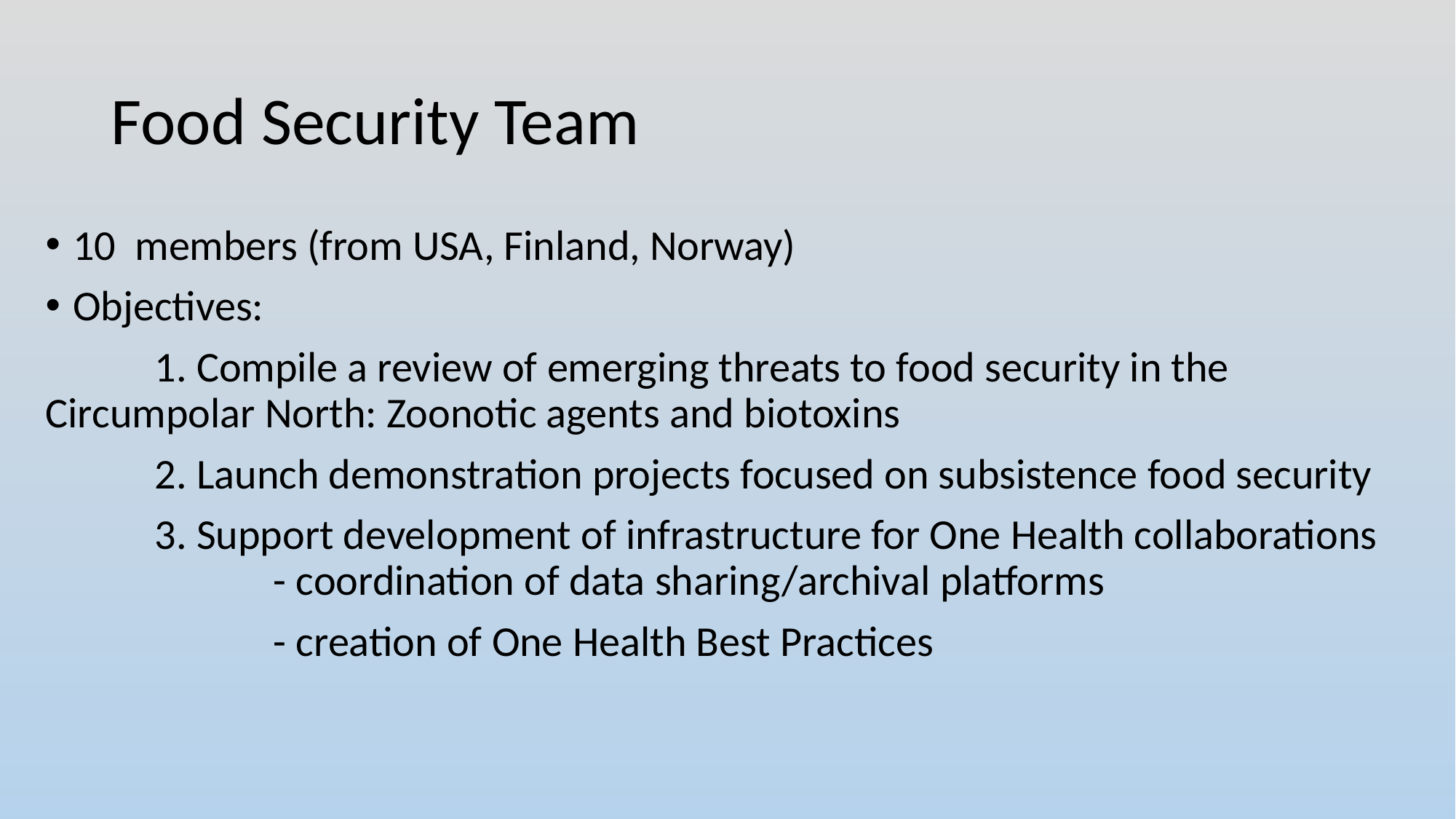

# Food Security Team
10  members (from USA, Finland, Norway)
Objectives:
	1. Compile a review of emerging threats to food security in the 	Circumpolar North: Zoonotic agents and biotoxins
	2. Launch demonstration projects focused on subsistence food security
	3. Support development of infrastructure for One Health collaborations 		 - coordination of data sharing/archival platforms
 		 - creation of One Health Best Practices